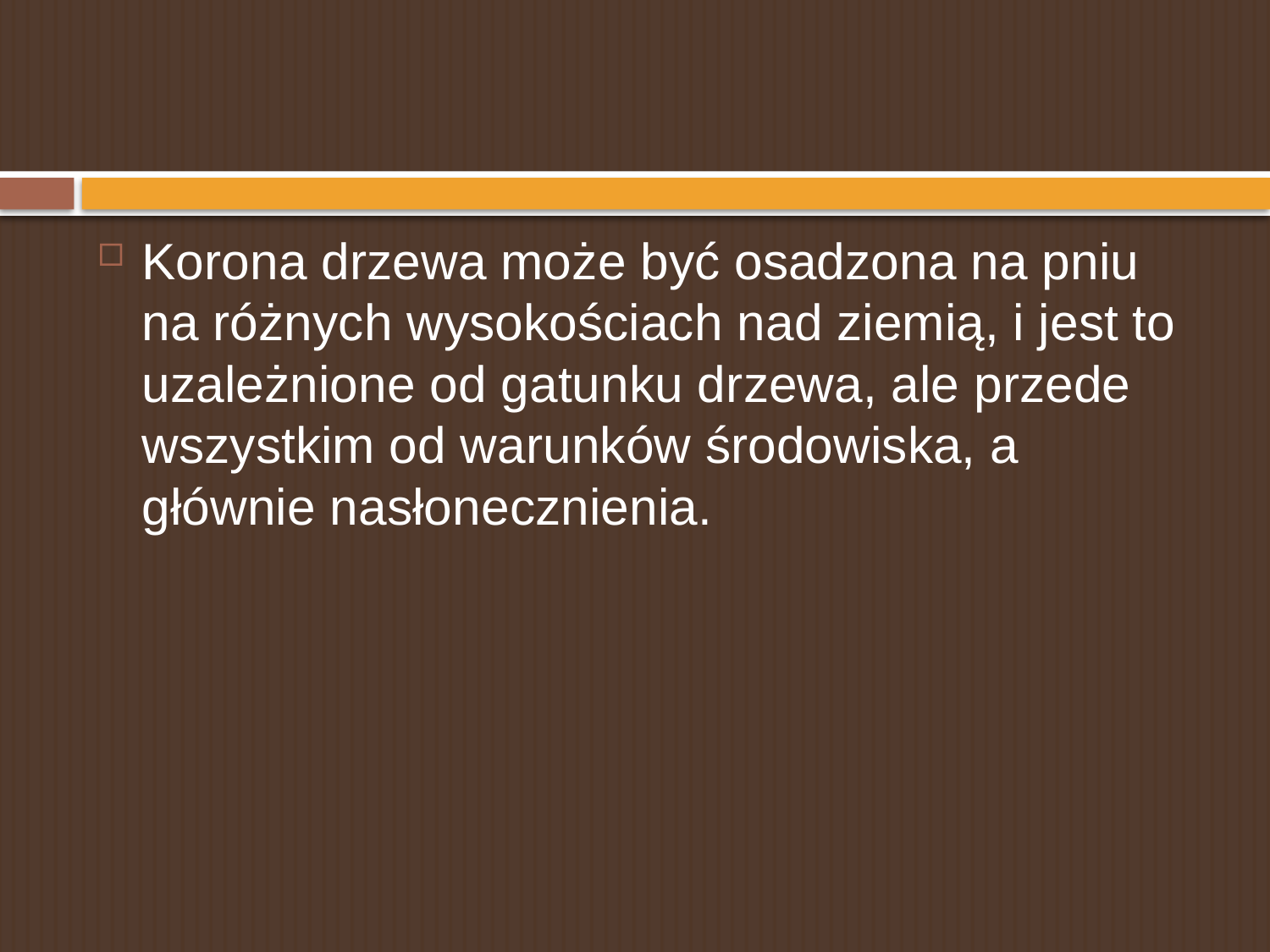

#
Korona drzewa może być osadzona na pniu na różnych wysokościach nad ziemią, i jest to uzależnione od gatunku drzewa, ale przede wszystkim od warunków środowiska, a głównie nasłonecznienia.